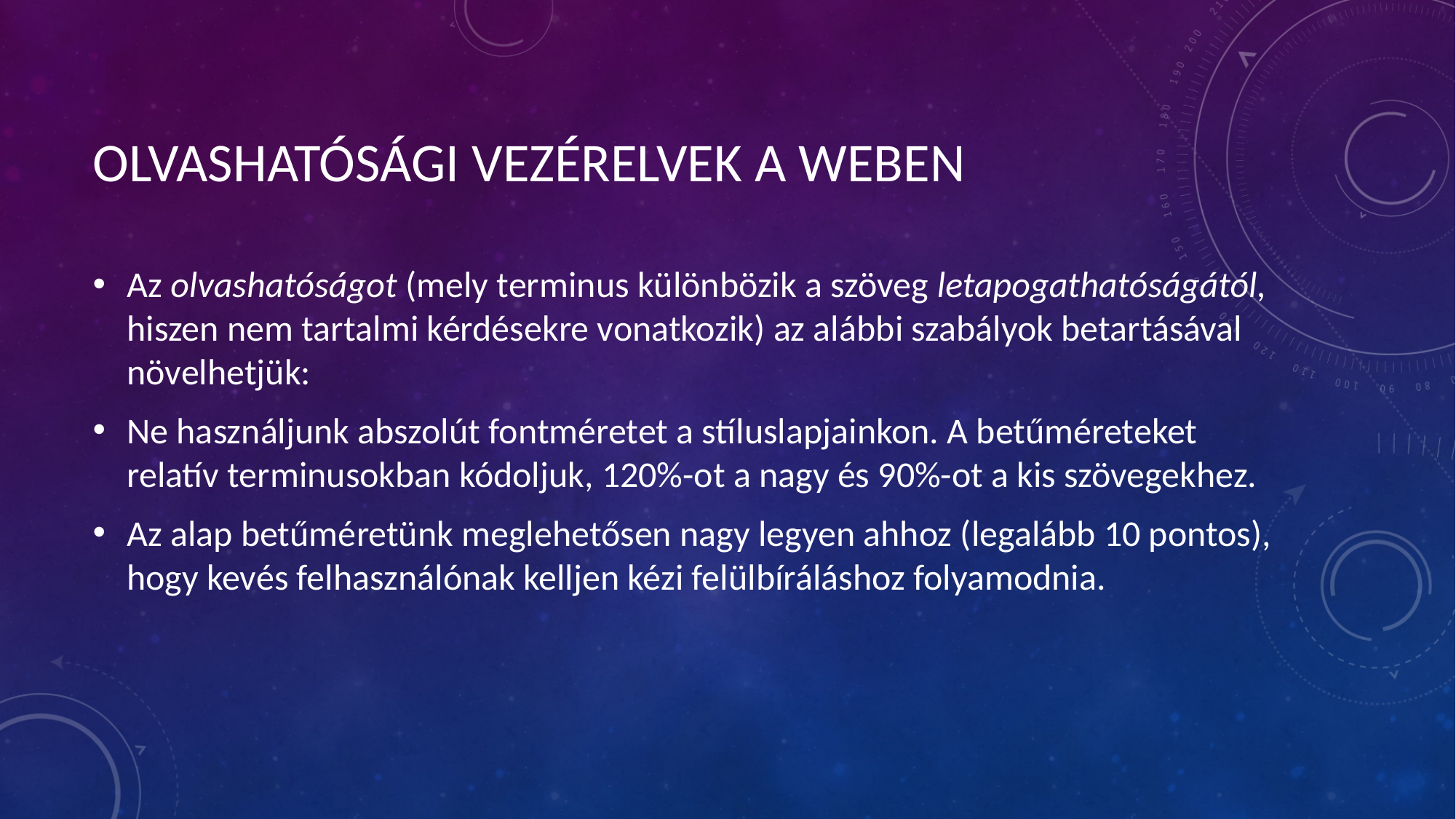

# OLVASHATÓSÁGI VEZÉRELVEK A WEBEN
Az olvashatóságot (mely terminus különbözik a szöveg letapogathatóságától, hiszen nem tartalmi kérdésekre vonatkozik) az alábbi szabályok betartásával növelhetjük:
Ne használjunk abszolút fontméretet a stíluslapjainkon. A betűméreteket relatív terminusokban kódoljuk, 120%-ot a nagy és 90%-ot a kis szövegekhez.
Az alap betűméretünk meglehetősen nagy legyen ahhoz (legalább 10 pontos), hogy kevés felhasználónak kelljen kézi felülbíráláshoz folyamodnia.